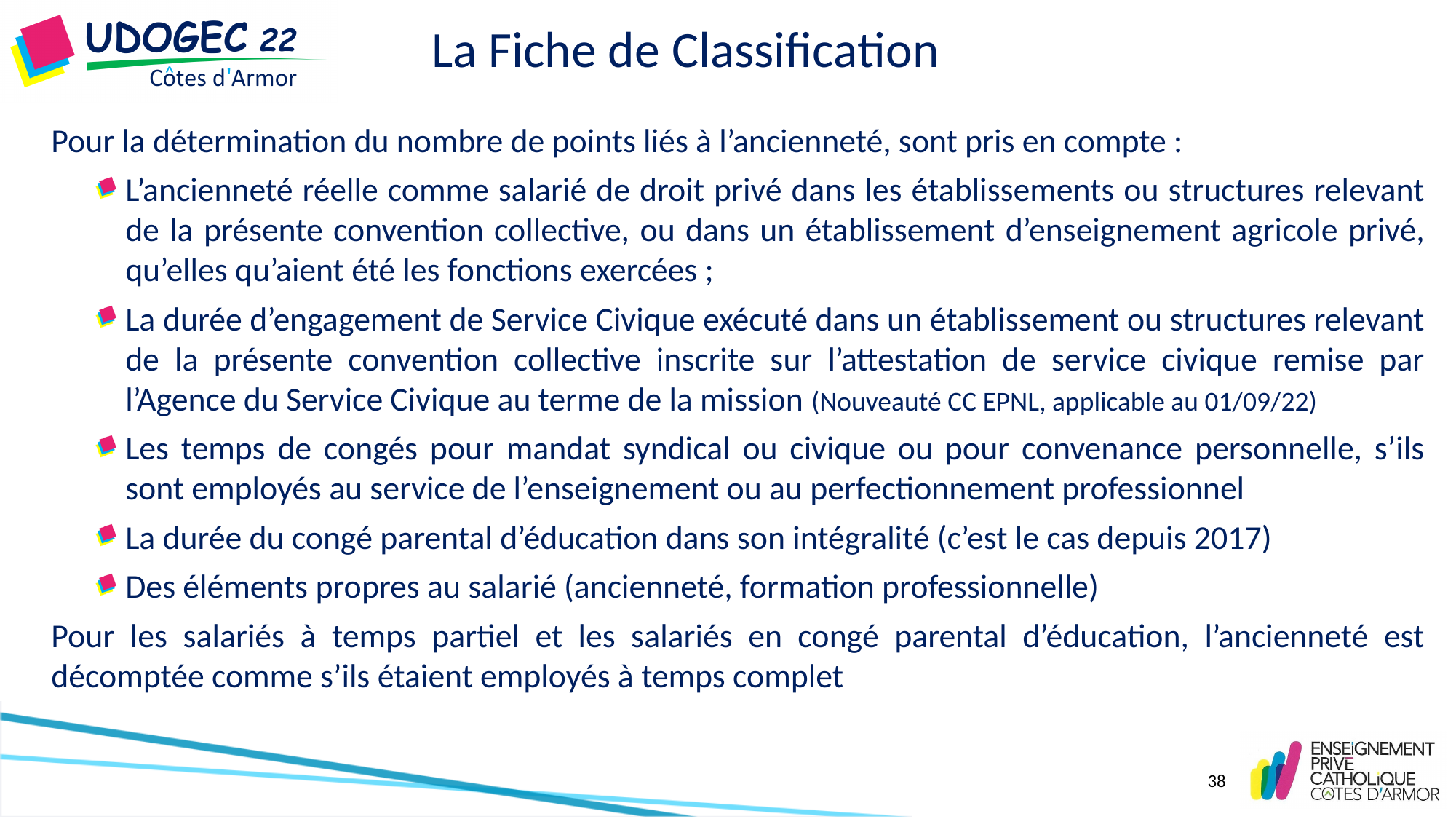

# La Fiche de Classification
Pour la détermination du nombre de points liés à l’ancienneté, sont pris en compte :
L’ancienneté réelle comme salarié de droit privé dans les établissements ou structures relevant de la présente convention collective, ou dans un établissement d’enseignement agricole privé, qu’elles qu’aient été les fonctions exercées ;
La durée d’engagement de Service Civique exécuté dans un établissement ou structures relevant de la présente convention collective inscrite sur l’attestation de service civique remise par l’Agence du Service Civique au terme de la mission (Nouveauté CC EPNL, applicable au 01/09/22)
Les temps de congés pour mandat syndical ou civique ou pour convenance personnelle, s’ils sont employés au service de l’enseignement ou au perfectionnement professionnel
La durée du congé parental d’éducation dans son intégralité (c’est le cas depuis 2017)
Des éléments propres au salarié (ancienneté, formation professionnelle)
Pour les salariés à temps partiel et les salariés en congé parental d’éducation, l’ancienneté est décomptée comme s’ils étaient employés à temps complet